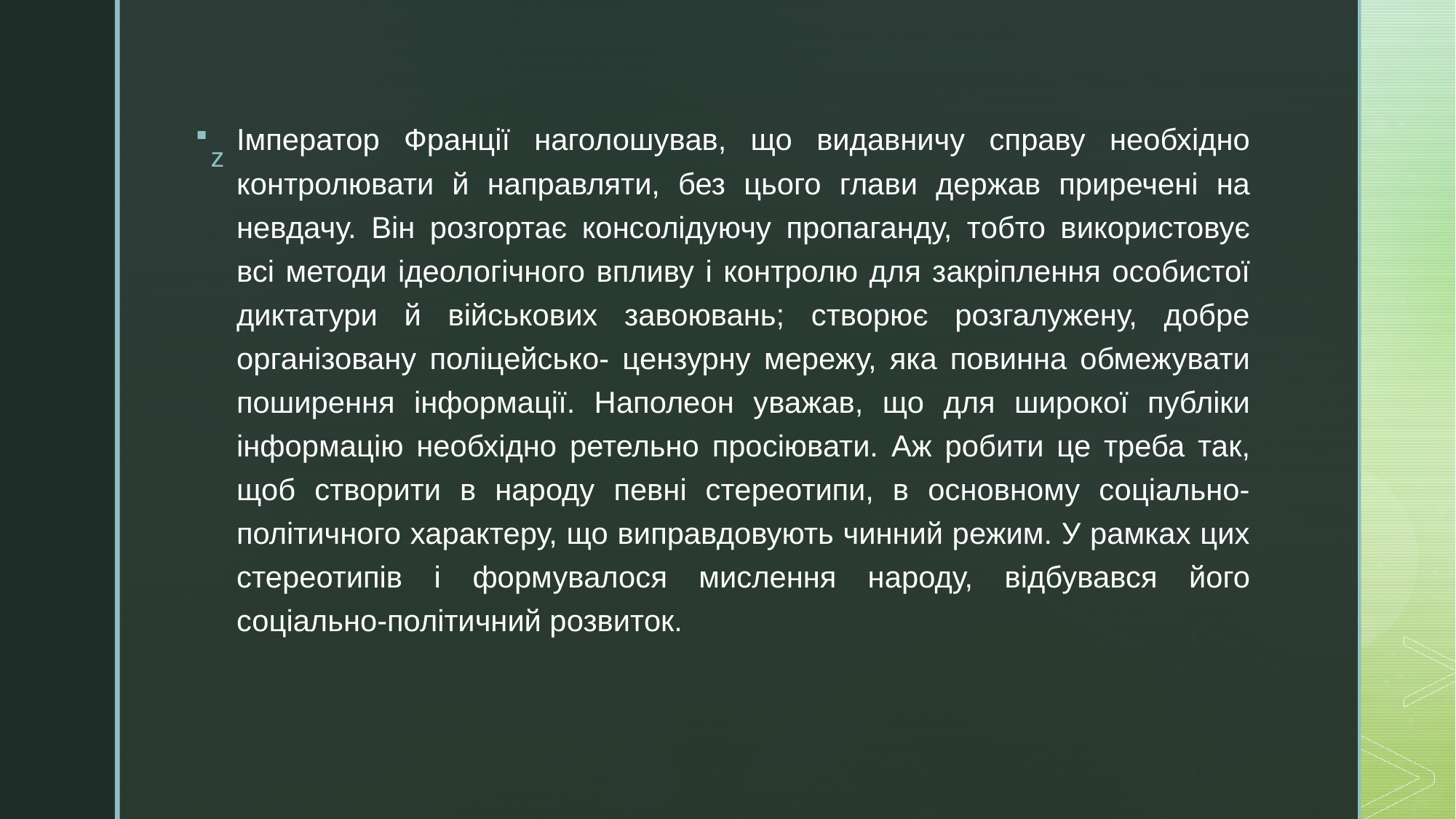

Імператор Франції наголошував, що видавничу справу необхідно контролювати й направляти, без цього глави держав приречені на невдачу. Він розгортає консолідуючу пропаганду, тобто використовує всі методи ідеологічного впливу і контролю для закріплення особистої диктатури й військових завоювань; створює розгалужену, добре організовану поліцейсько- цензурну мережу, яка повинна обмежувати поширення інформації. Наполеон уважав, що для широкої публіки інформацію необхідно ретельно просіювати. Аж робити це треба так, щоб створити в народу певні стереотипи, в основному соціально-політичного характеру, що виправдовують чинний режим. У рамках цих стереотипів і формувалося мислення народу, відбувався його соціально-політичний розвиток.